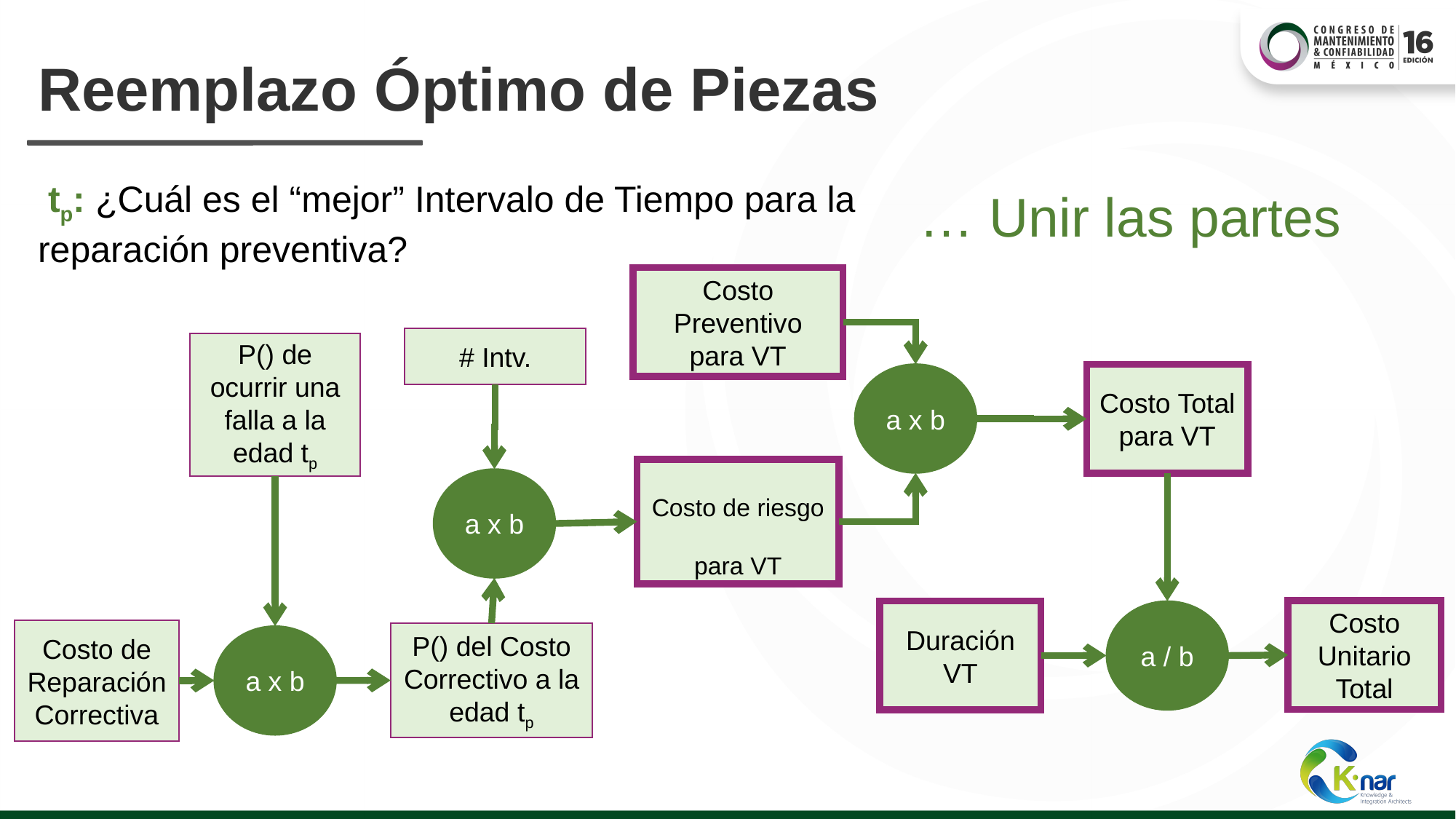

# Reemplazo Óptimo de Piezas
 tp: ¿Cuál es el “mejor” Intervalo de Tiempo para la reparación preventiva?
… Unir las partes
Costo Preventivo para VT
# Intv.
P() de ocurrir una falla a la edad tp
a x b
Costo Total para VT
Costo de riesgo para VT
a x b
Costo Unitario Total
Duración VT
a / b
Costo de Reparación Correctiva
P() del Costo Correctivo a la edad tp
a x b